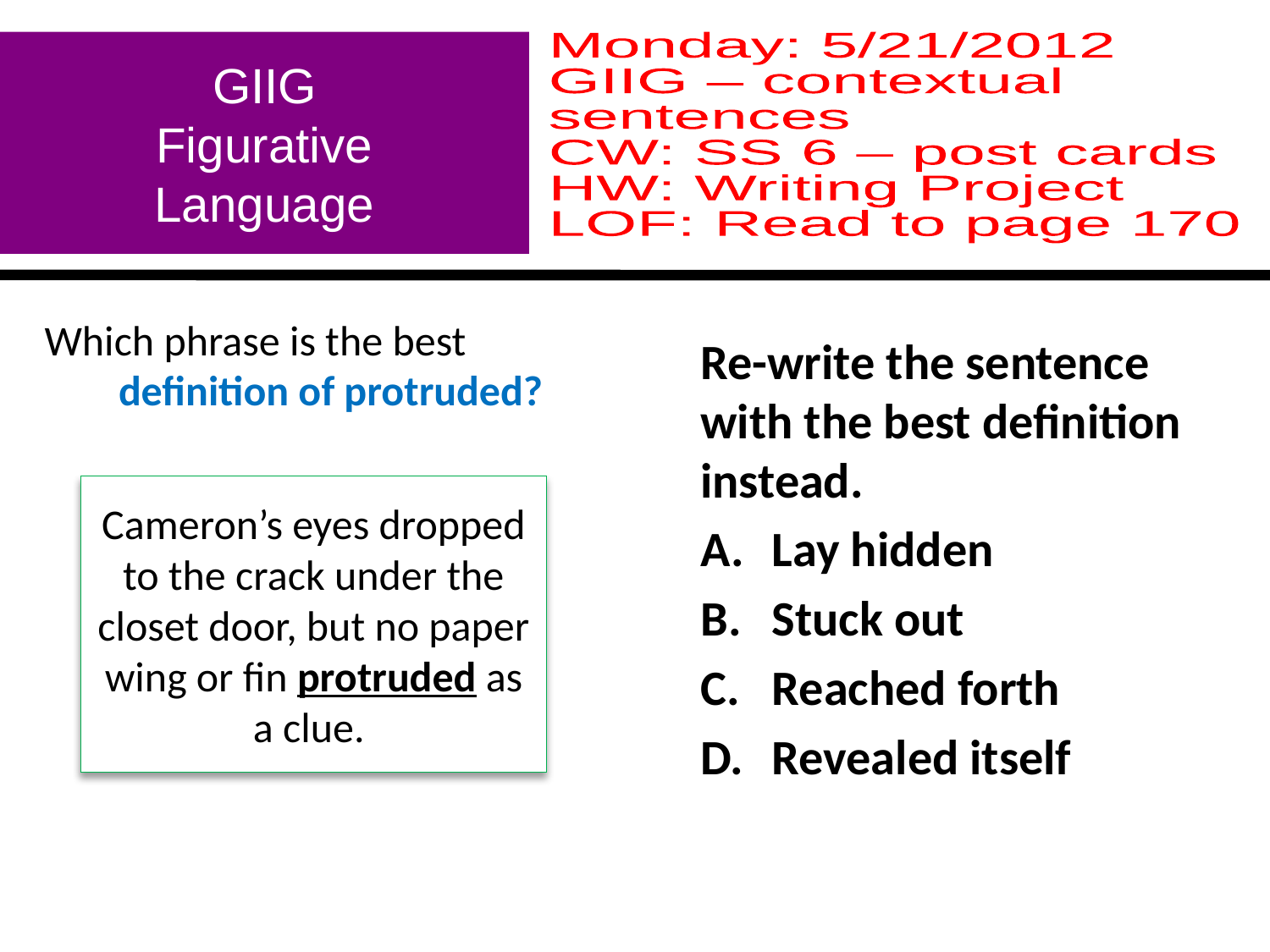

# GIIG Figurative Language
Monday: 5/21/2012
GIIG – contextual
sentences
CW: SS 6 – post cards
HW: Writing Project
LOF: Read to page 170

Which phrase is the best definition of protruded?

Re-write the sentence with the best definition instead.
Lay hidden
Stuck out
Reached forth
Revealed itself
Cameron’s eyes dropped to the crack under the closet door, but no paper wing or fin protruded as a clue.